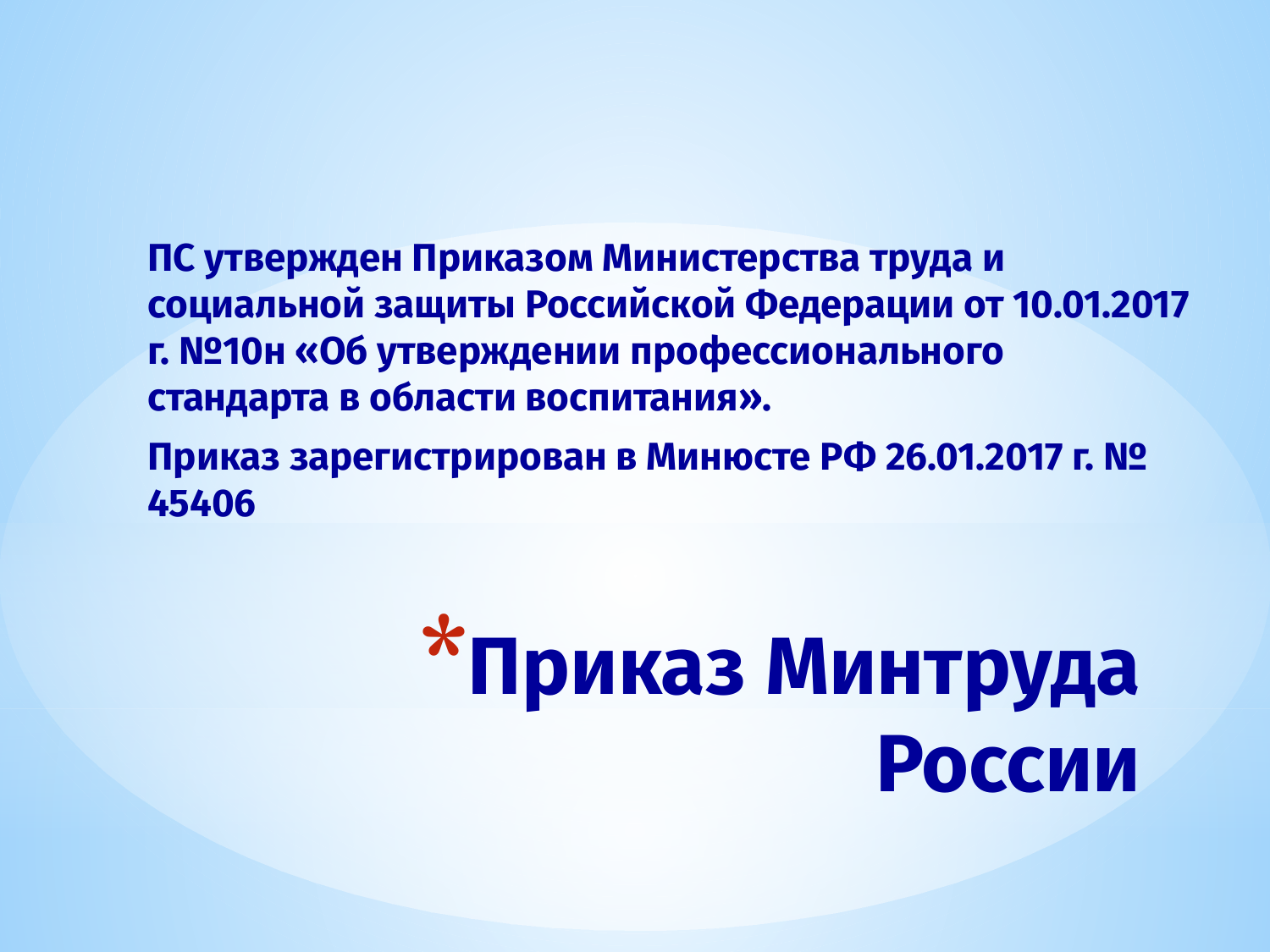

ПС утвержден Приказом Министерства труда и социальной защиты Российской Федерации от 10.01.2017 г. №10н «Об утверждении профессионального стандарта в области воспитания».
Приказ зарегистрирован в Минюсте РФ 26.01.2017 г. № 45406

# Приказ Минтруда России